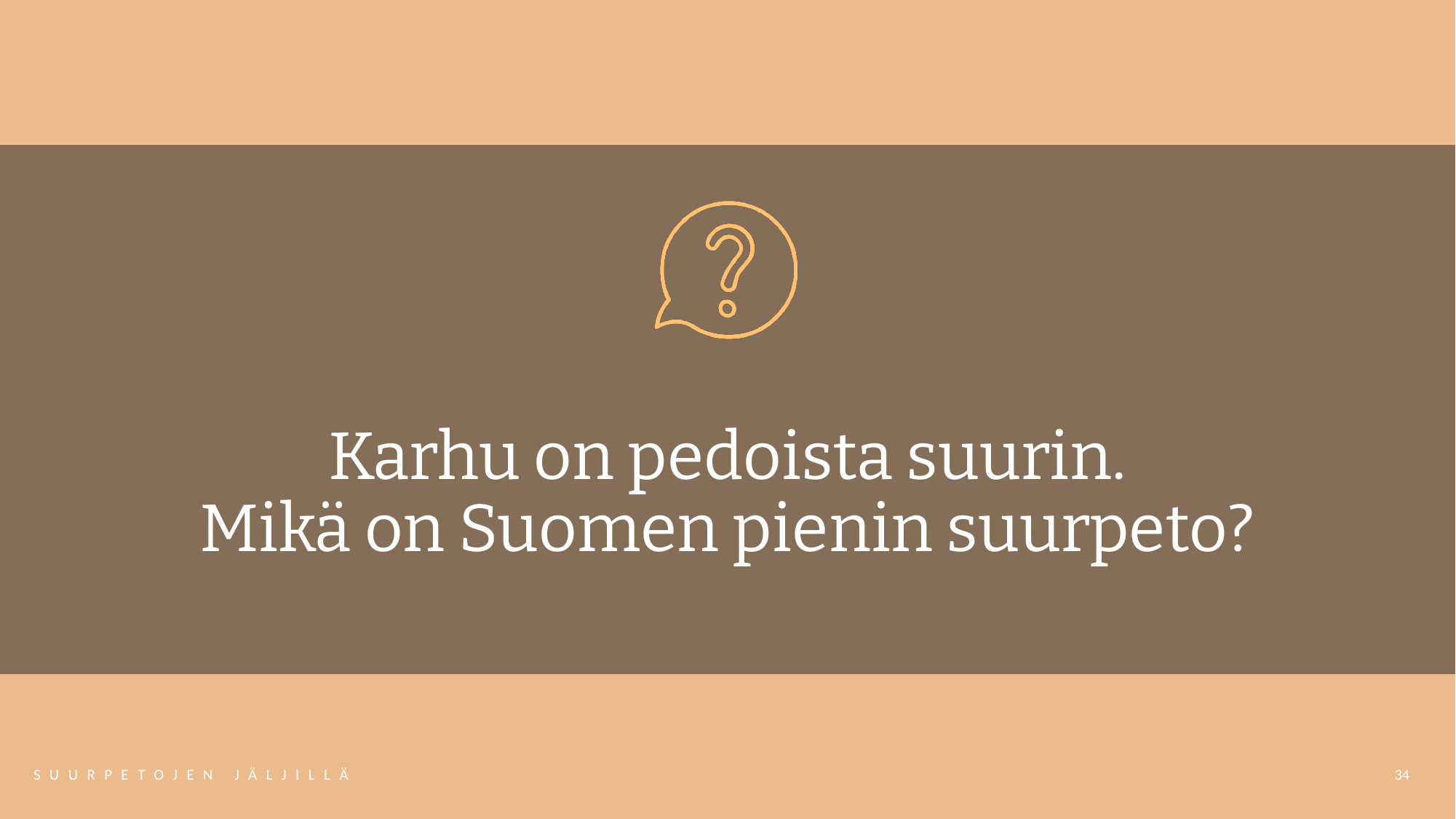

# Karhu on pedoista suurin. Mikä on Suomen pienin suurpeto?
SUURPETOJEN JÄLJILLÄ
34